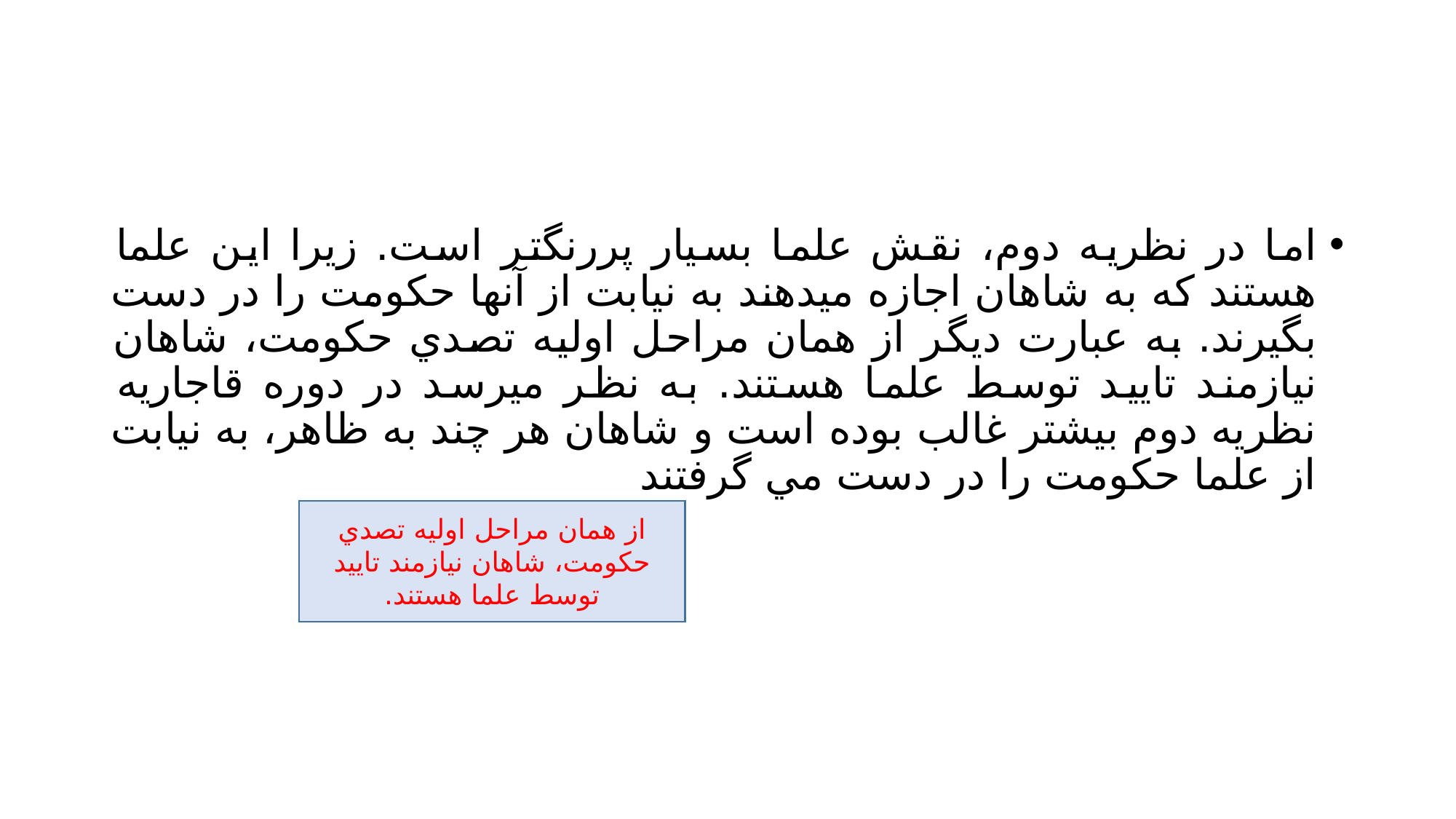

#
اما در نظريه دوم، نقش علما بسيار پررنگتر است. زيرا اين علما هستند كه به شاهان اجازه ميدهند به نيابت از آنها حكومت را در دست بگيرند. به عبارت ديگر از همان مراحل اوليه تصدي حكومت، شاهان نيازمند تاييد توسط علما هستند. به نظر ميرسد در دوره قاجاريه نظريه دوم بيشتر غالب بوده است و شاهان هر چند به ظاهر، به نيابت از علما حكومت را در دست مي گرفتند
از همان مراحل اوليه تصدي حكومت، شاهان نيازمند تاييد توسط علما هستند.